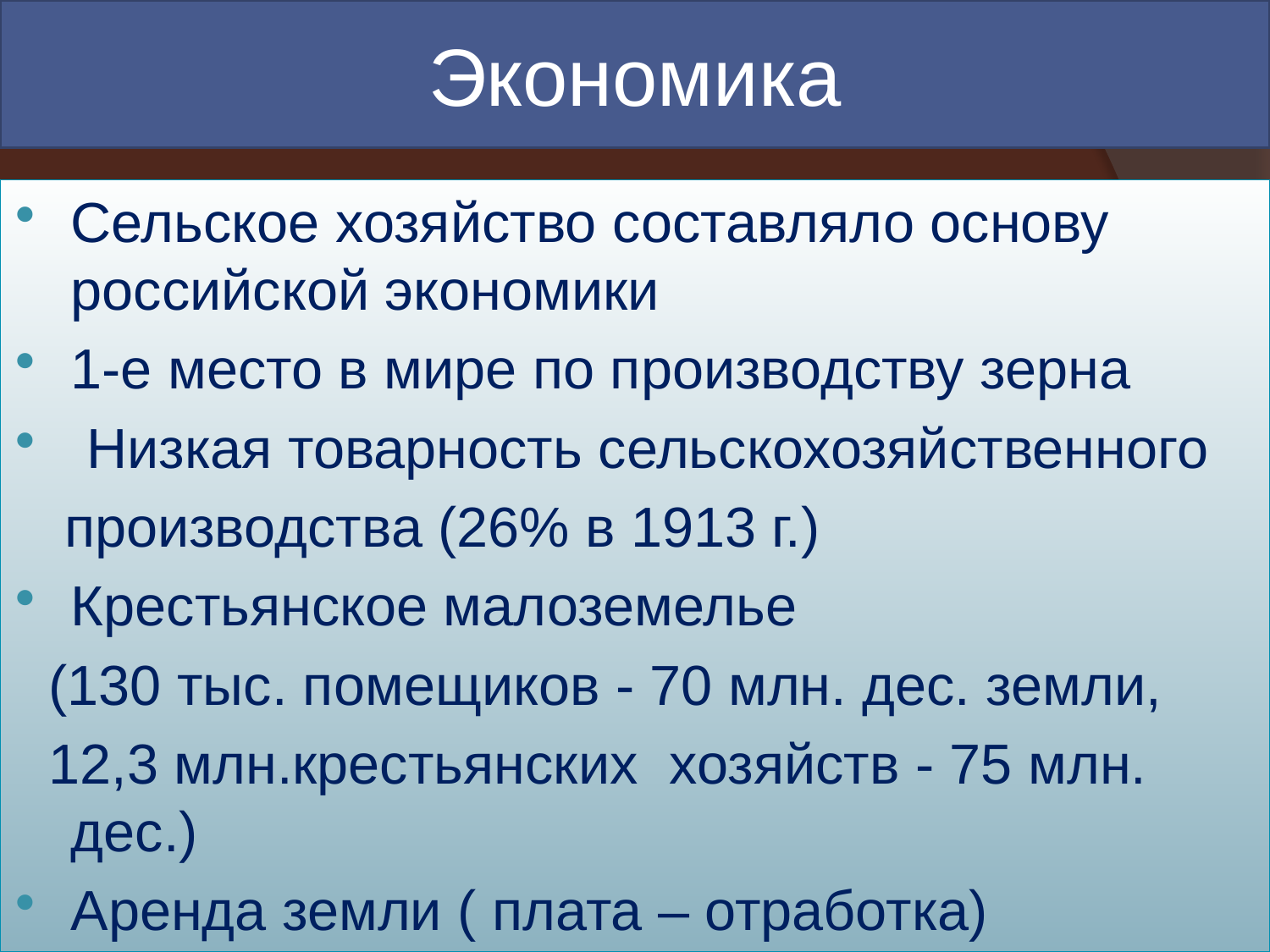

# Экономика
Сельское хозяйство составляло основу российской экономики
1-е место в мире по производству зерна
 Низкая товарность сельскохозяйственного
   производства (26% в 1913 г.)
Крестьянское малоземелье
  (130 тыс. помещиков - 70 млн. дес. земли,
  12,3 млн.крестьянских  хозяйств - 75 млн. дес.)
Аренда земли ( плата – отработка)